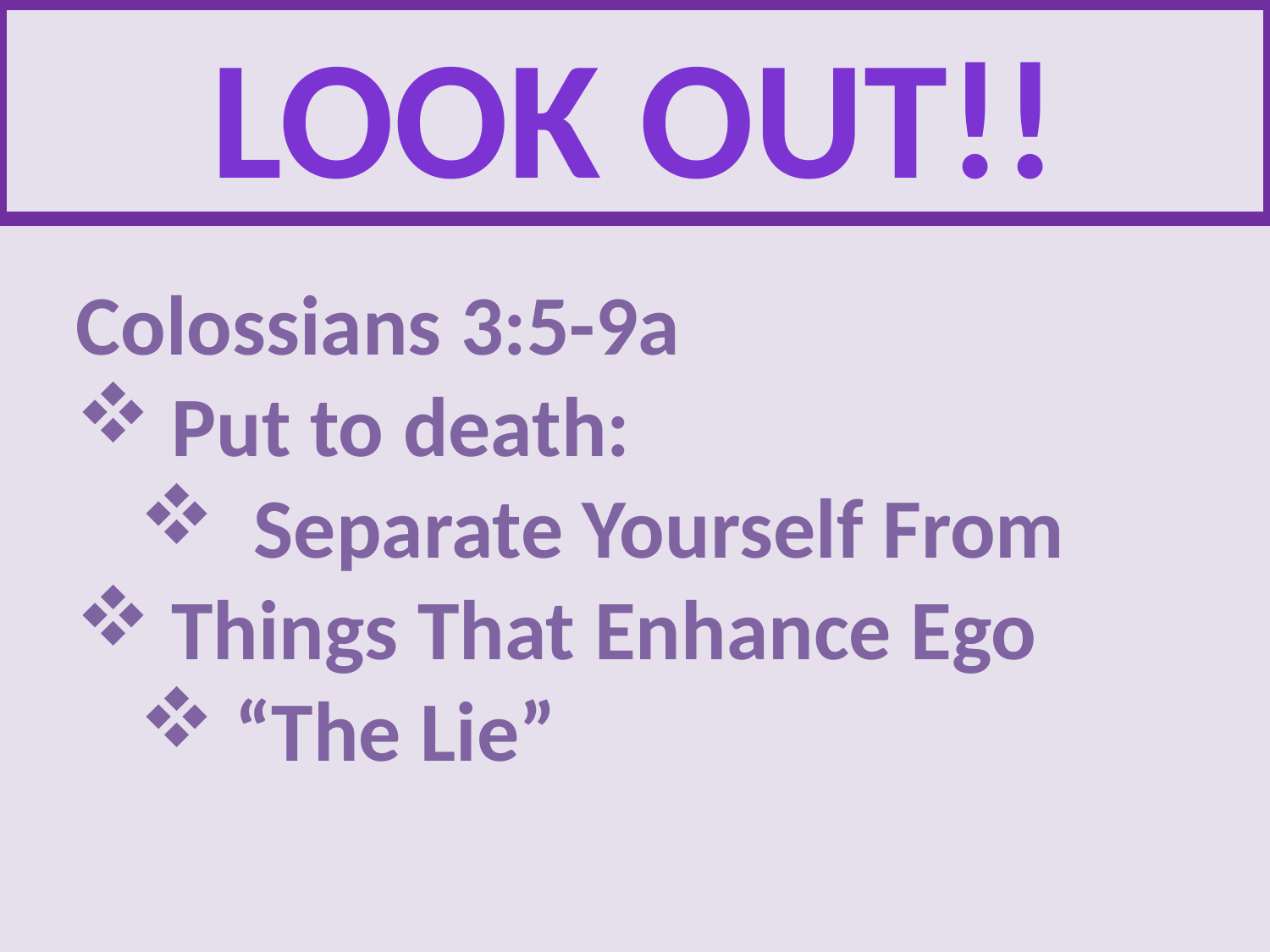

Look OUT!!
Colossians 3:5-9a
Put to death:
 Separate Yourself From
Things That Enhance Ego
“The Lie”